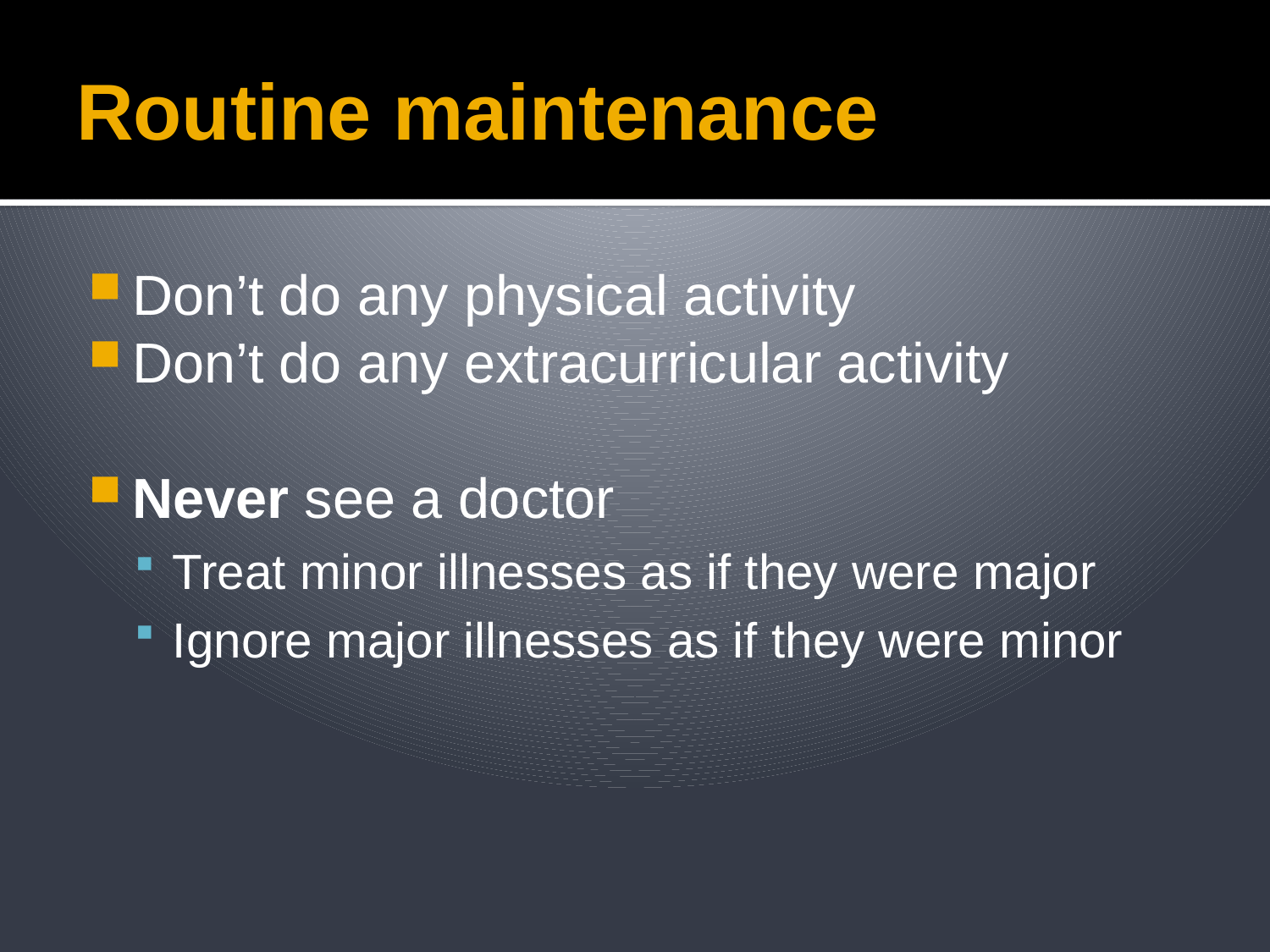

# Routine maintenance
Don’t do any physical activity
Don’t do any extracurricular activity

Never see a doctor
Treat minor illnesses as if they were major
Ignore major illnesses as if they were minor